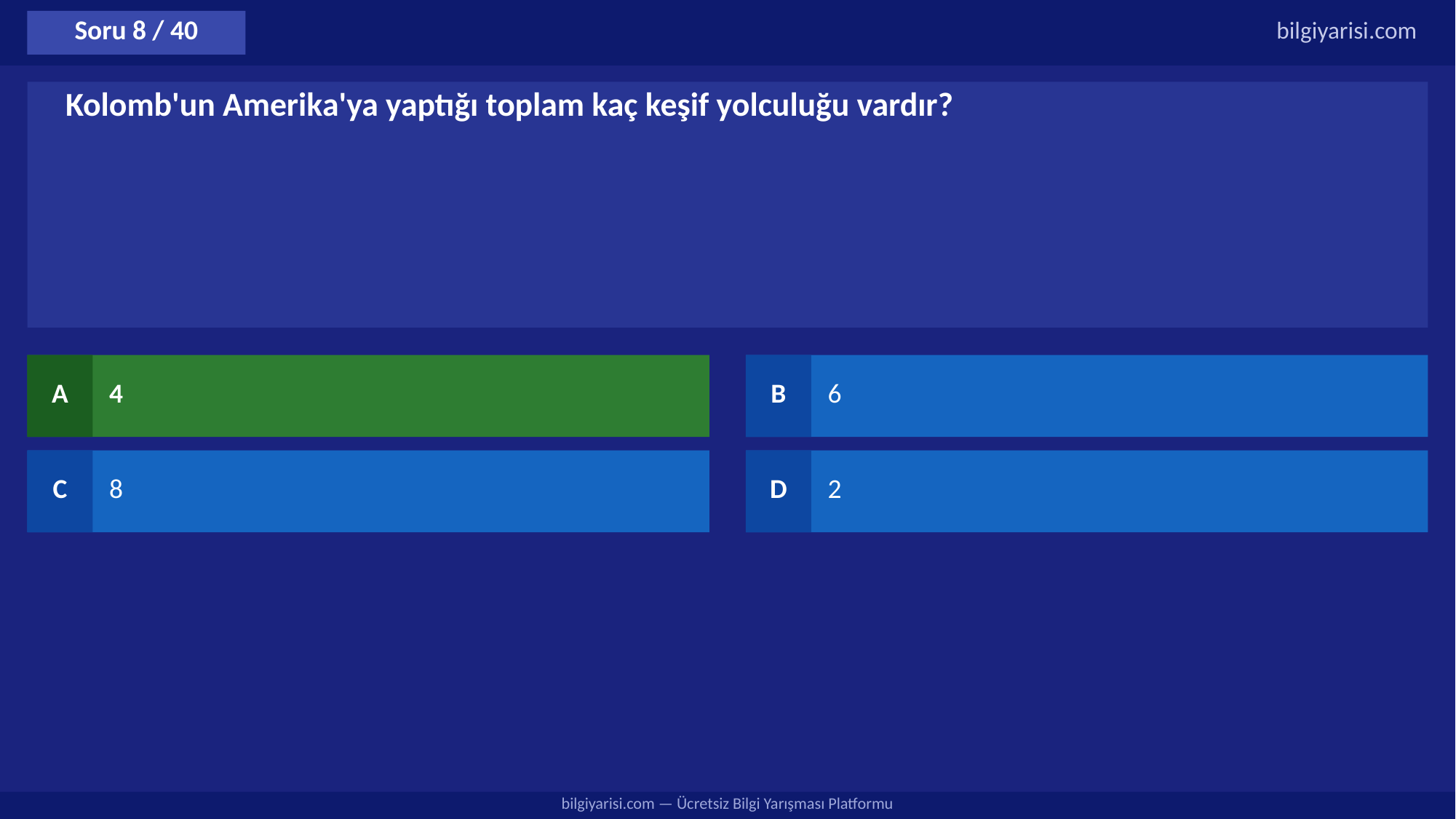

Soru 8 / 40
bilgiyarisi.com

Kolomb'un Amerika'ya yaptığı toplam kaç keşif yolculuğu vardır?

A
4

B
6

C
8

D
2
bilgiyarisi.com — Ücretsiz Bilgi Yarışması Platformu